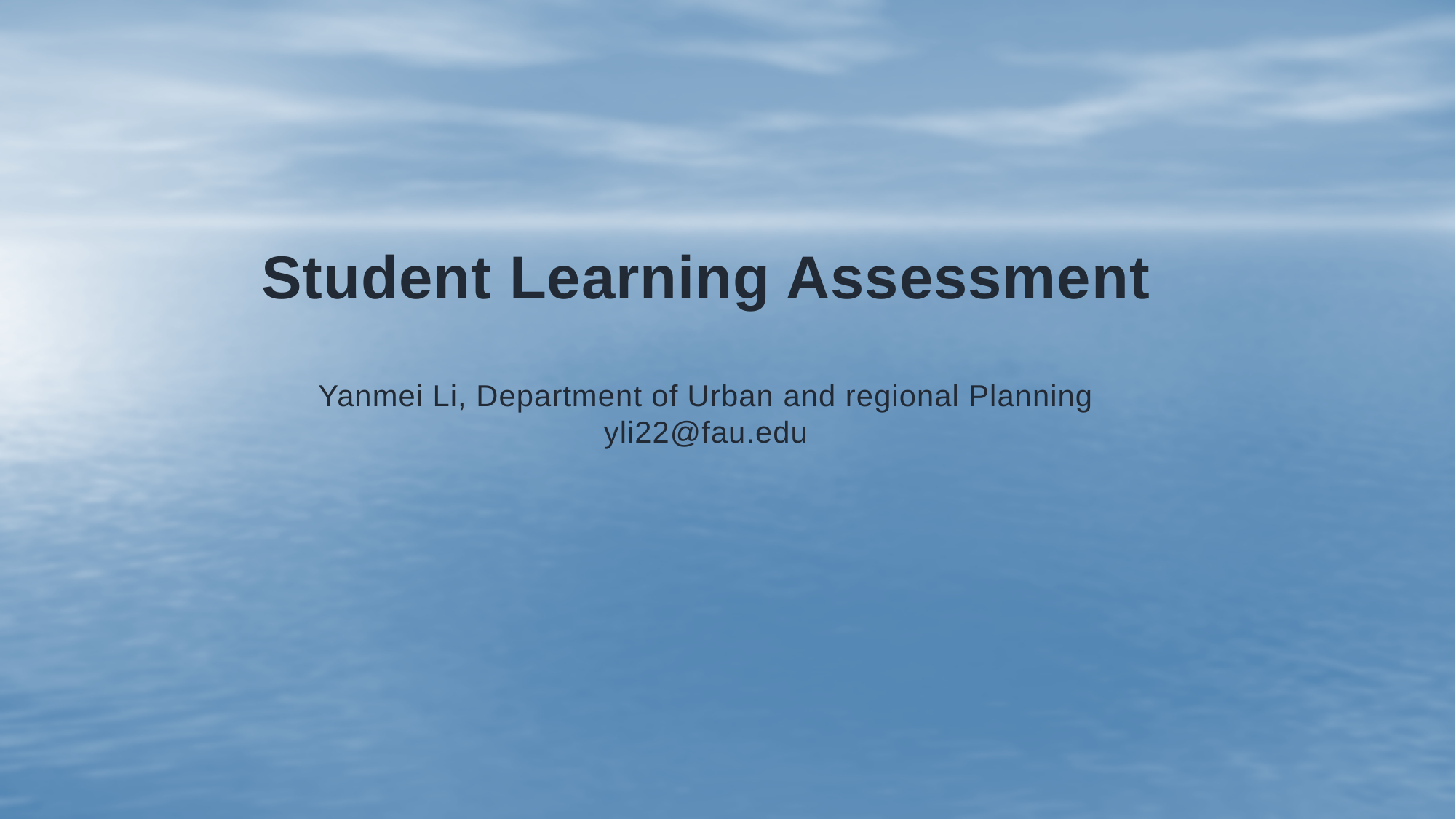

# Student Learning Assessment Yanmei Li, Department of Urban and regional Planning yli22@fau.edu